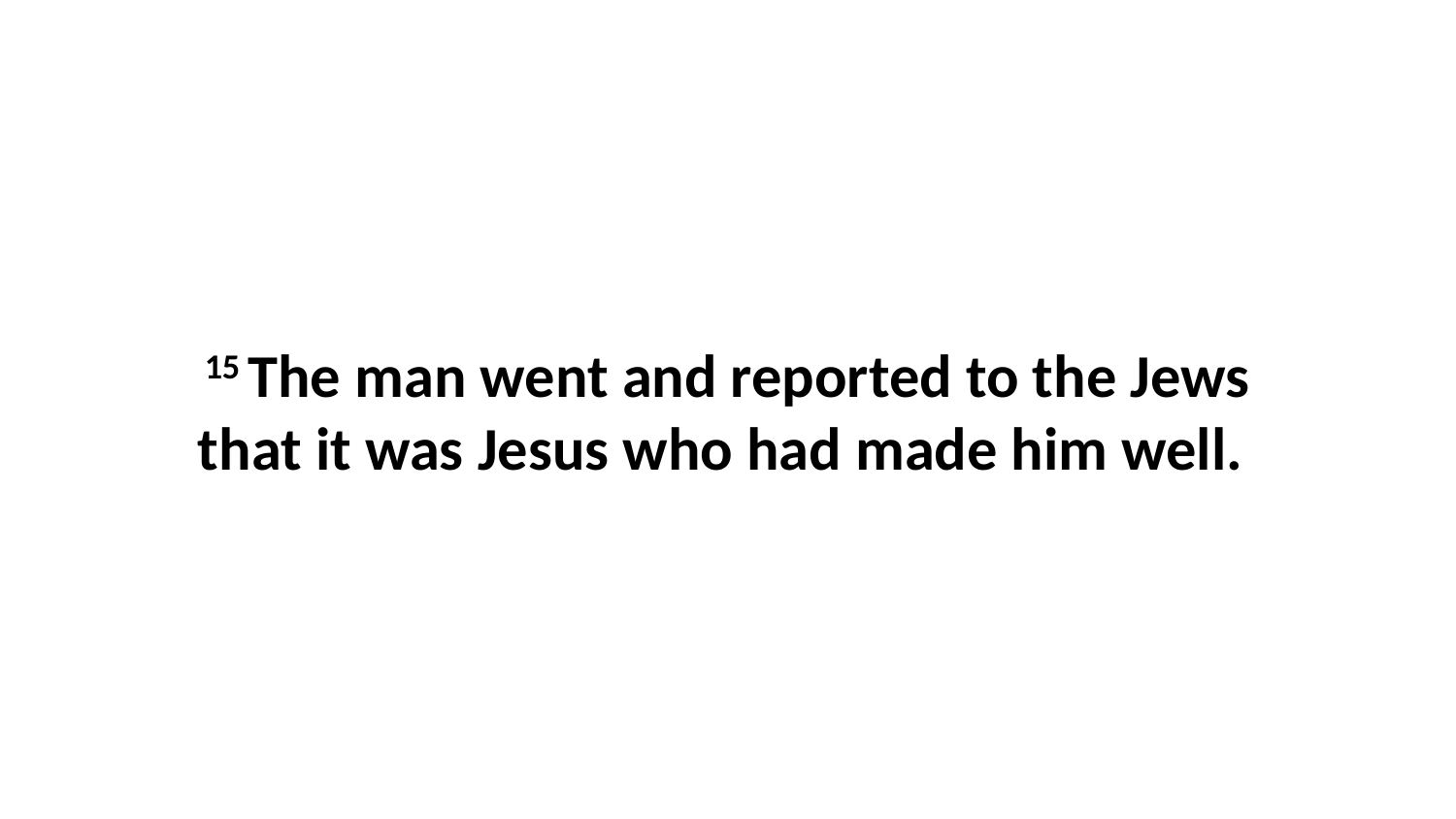

15 The man went and reported to the Jews that it was Jesus who had made him well.